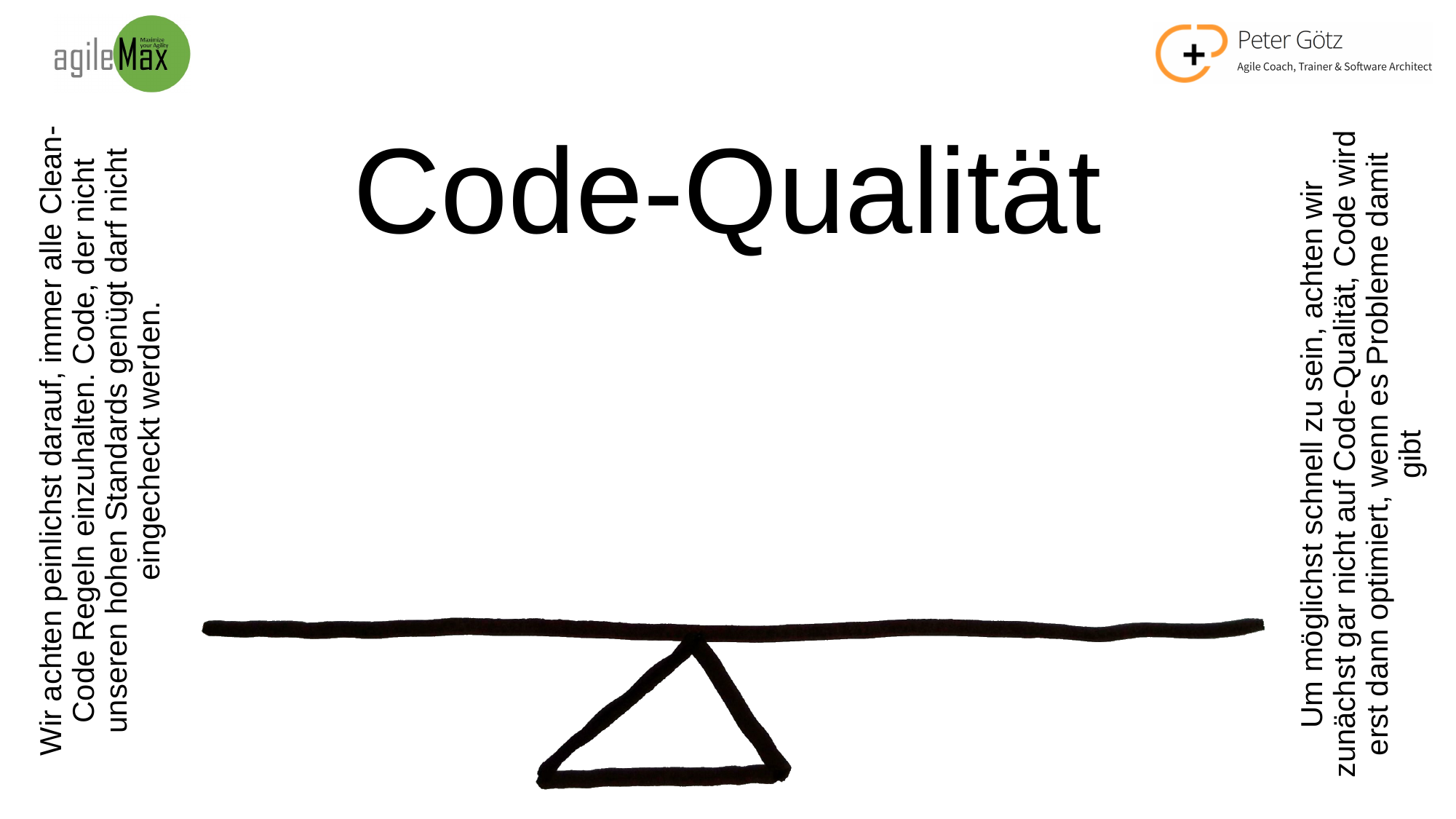

# Code-Qualität
Wir achten peinlichst darauf, immer alle Clean-Code Regeln einzuhalten. Code, der nicht unseren hohen Standards genügt darf nicht eingecheckt werden.
Um möglichst schnell zu sein, achten wir zunächst gar nicht auf Code-Qualität, Code wird erst dann optimiert, wenn es Probleme damit gibt